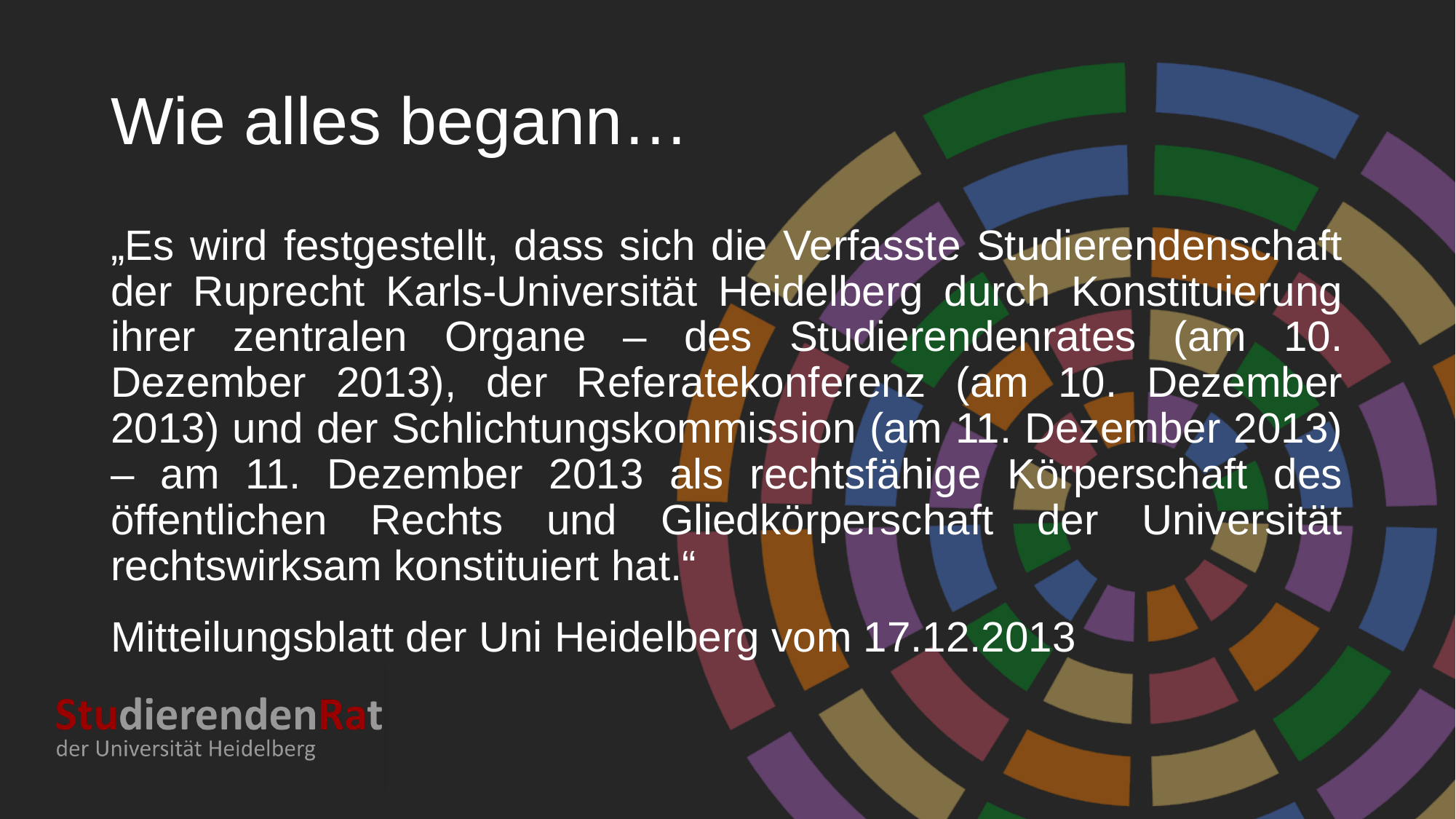

# Wie alles begann…
„Es wird festgestellt, dass sich die Verfasste Studierendenschaft der Ruprecht Karls-Universität Heidelberg durch Konstituierung ihrer zentralen Organe – des Studierendenrates (am 10. Dezember 2013), der Referatekonferenz (am 10. Dezember 2013) und der Schlichtungskommission (am 11. Dezember 2013) – am 11. Dezember 2013 als rechtsfähige Körperschaft des öffentlichen Rechts und Gliedkörperschaft der Universität rechtswirksam konstituiert hat.“
Mitteilungsblatt der Uni Heidelberg vom 17.12.2013